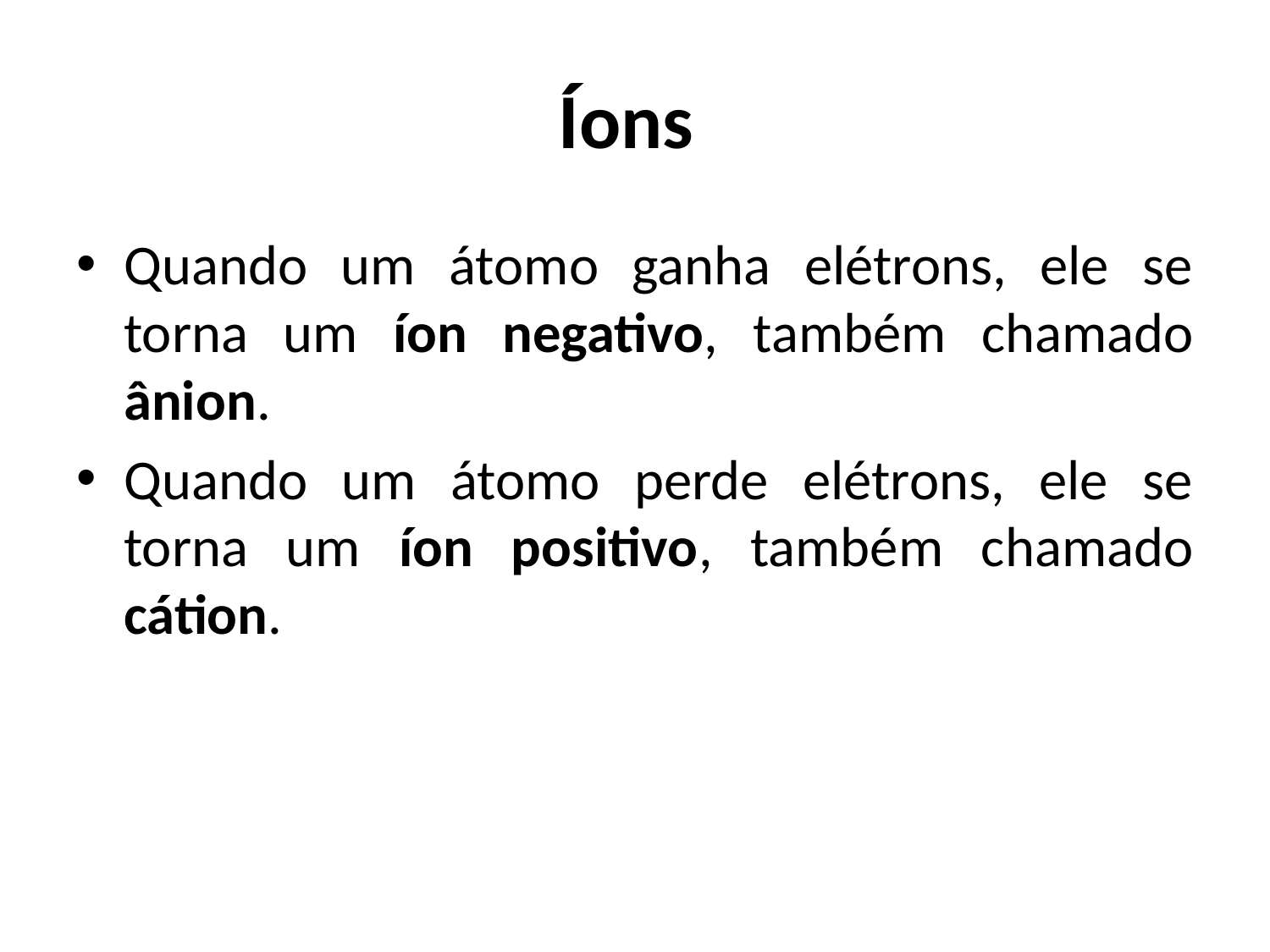

# Íons
Quando um átomo ganha elétrons, ele se torna um íon negativo, também chamado ânion.
Quando um átomo perde elétrons, ele se torna um íon positivo, também chamado cátion.